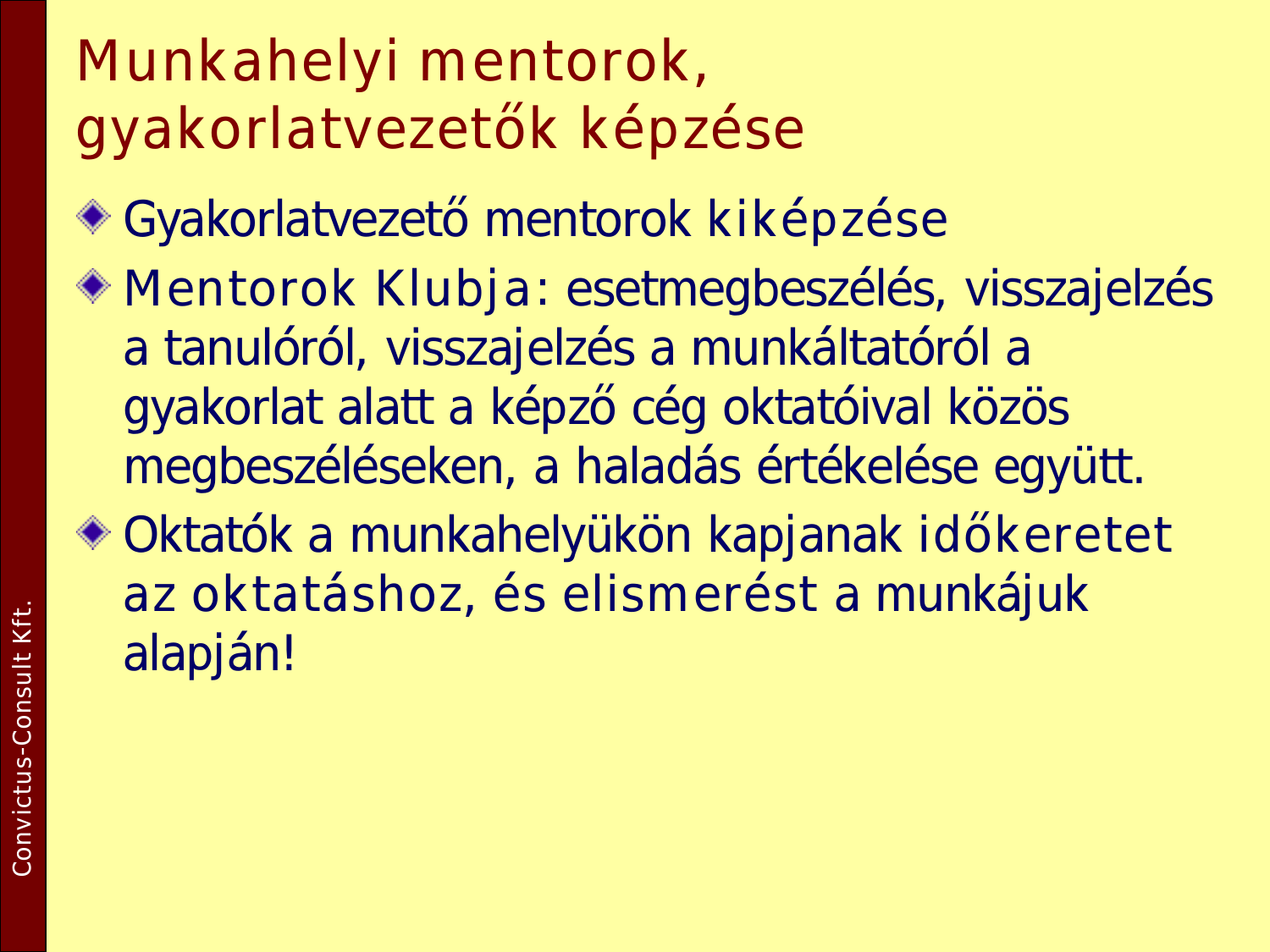

# Munkahelyi mentorok, gyakorlatvezetők képzése
Gyakorlatvezető mentorok kiképzése
Mentorok Klubja: esetmegbeszélés, visszajelzés a tanulóról, visszajelzés a munkáltatóról a gyakorlat alatt a képző cég oktatóival közös megbeszéléseken, a haladás értékelése együtt.
Oktatók a munkahelyükön kapjanak időkeretet az oktatáshoz, és elismerést a munkájuk alapján!